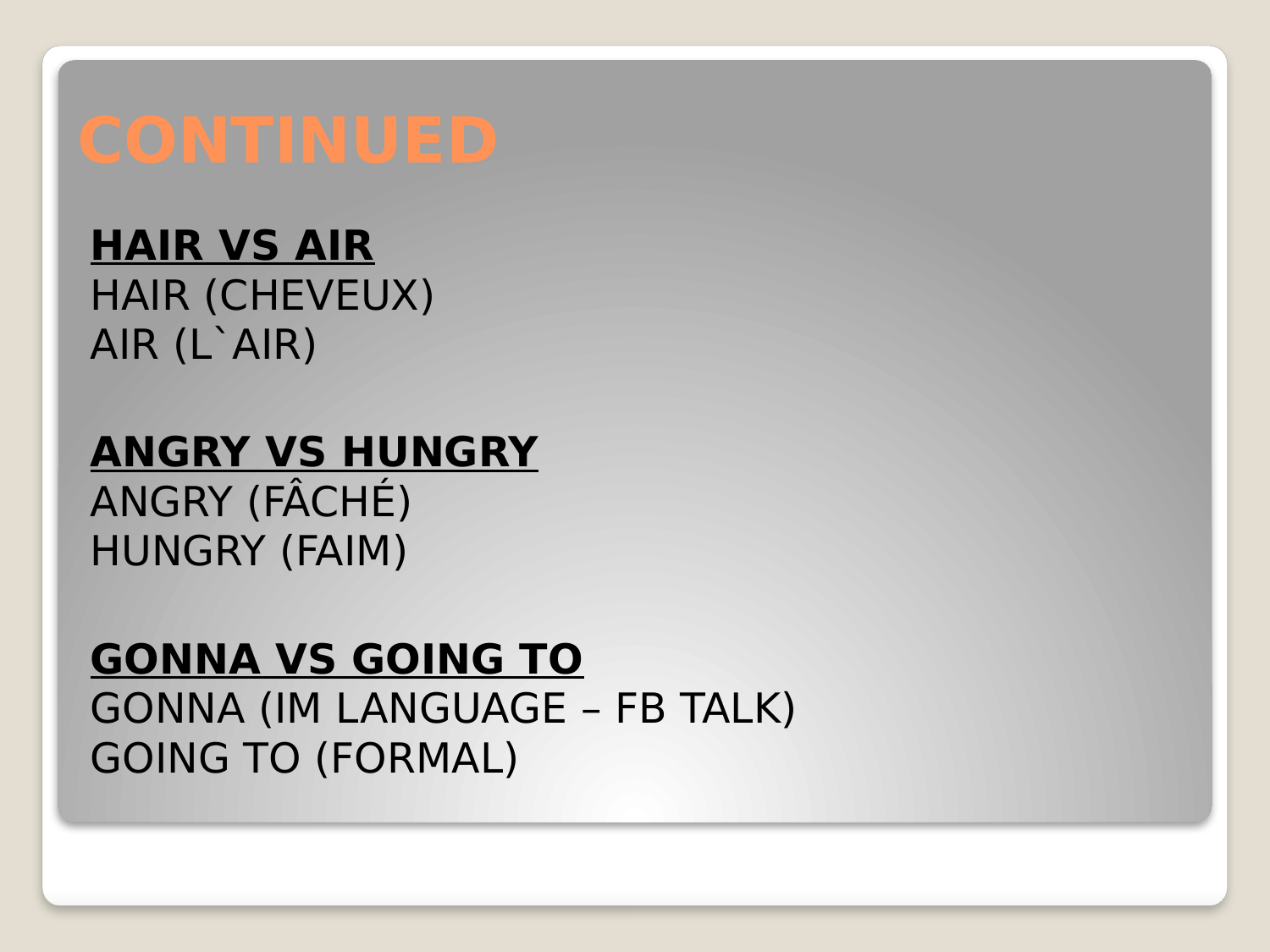

# CONTINUED
HAIR VS AIR
HAIR (CHEVEUX)
AIR (L`AIR)

ANGRY VS HUNGRY
ANGRY (FÂCHÉ)
HUNGRY (FAIM)

GONNA VS GOING TO
GONNA (IM LANGUAGE – FB TALK)
GOING TO (FORMAL)